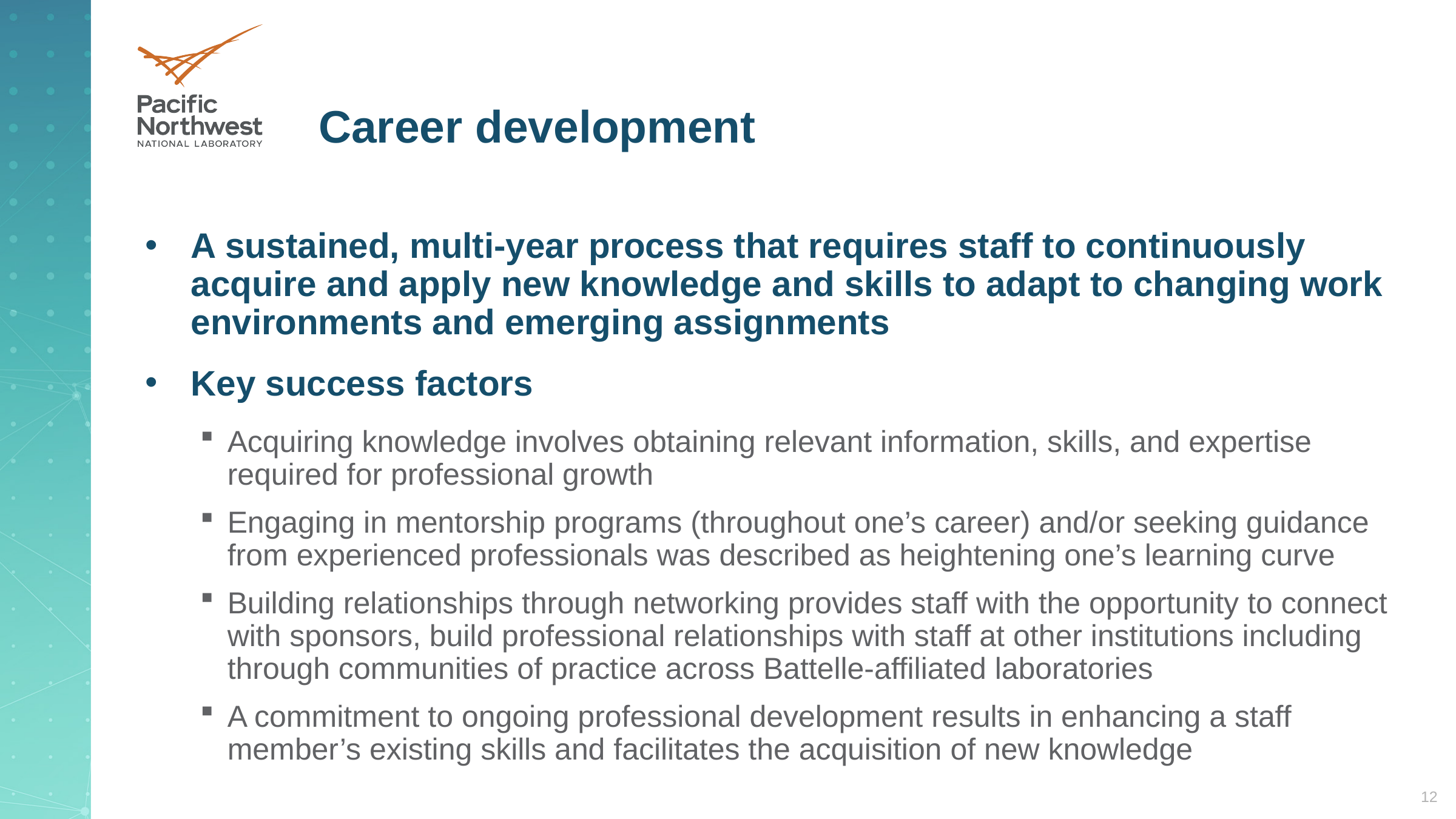

# Career development
A sustained, multi-year process that requires staff to continuously acquire and apply new knowledge and skills to adapt to changing work environments and emerging assignments
Key success factors
Acquiring knowledge involves obtaining relevant information, skills, and expertise required for professional growth
Engaging in mentorship programs (throughout one’s career) and/or seeking guidance from experienced professionals was described as heightening one’s learning curve
Building relationships through networking provides staff with the opportunity to connect with sponsors, build professional relationships with staff at other institutions including through communities of practice across Battelle-affiliated laboratories
A commitment to ongoing professional development results in enhancing a staff member’s existing skills and facilitates the acquisition of new knowledge

12